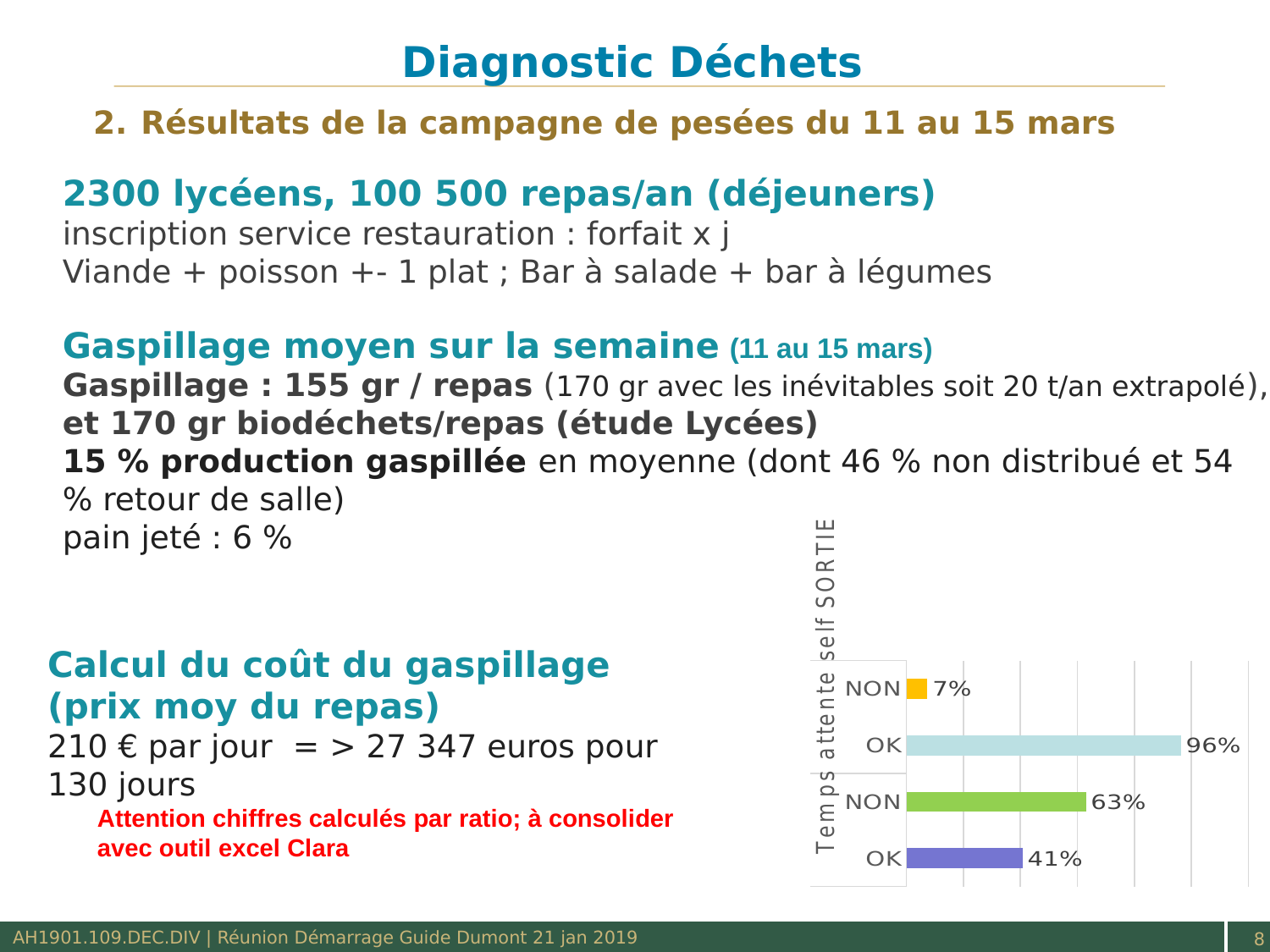

# Diagnostic Déchets
Résultats de la campagne de pesées du 11 au 15 mars

2300 lycéens, 100 500 repas/an (déjeuners)
inscription service restauration : forfait x j
Viande + poisson +- 1 plat ; Bar à salade + bar à légumes

Gaspillage moyen sur la semaine (11 au 15 mars)
Gaspillage : 155 gr / repas (170 gr avec les inévitables soit 20 t/an extrapolé), et 170 gr biodéchets/repas (étude Lycées)
15 % production gaspillée en moyenne (dont 46 % non distribué et 54 % retour de salle)
pain jeté : 6 %

### Chart

| Category |  |
|---|---|
| OK | 0.4074074074074074 |
| NON | 0.6296296296296297 |
| OK | 0.9629629629629629 |
| NON | 0.07407407407407407 |
Calcul du coût du gaspillage (prix moy du repas)
210 € par jour  = > 27 347 euros pour 130 jours
Attention chiffres calculés par ratio; à consolider avec outil excel Clara

AH1901.109.DEC.DIV | Réunion Démarrage Guide Dumont 21 jan 2019
8